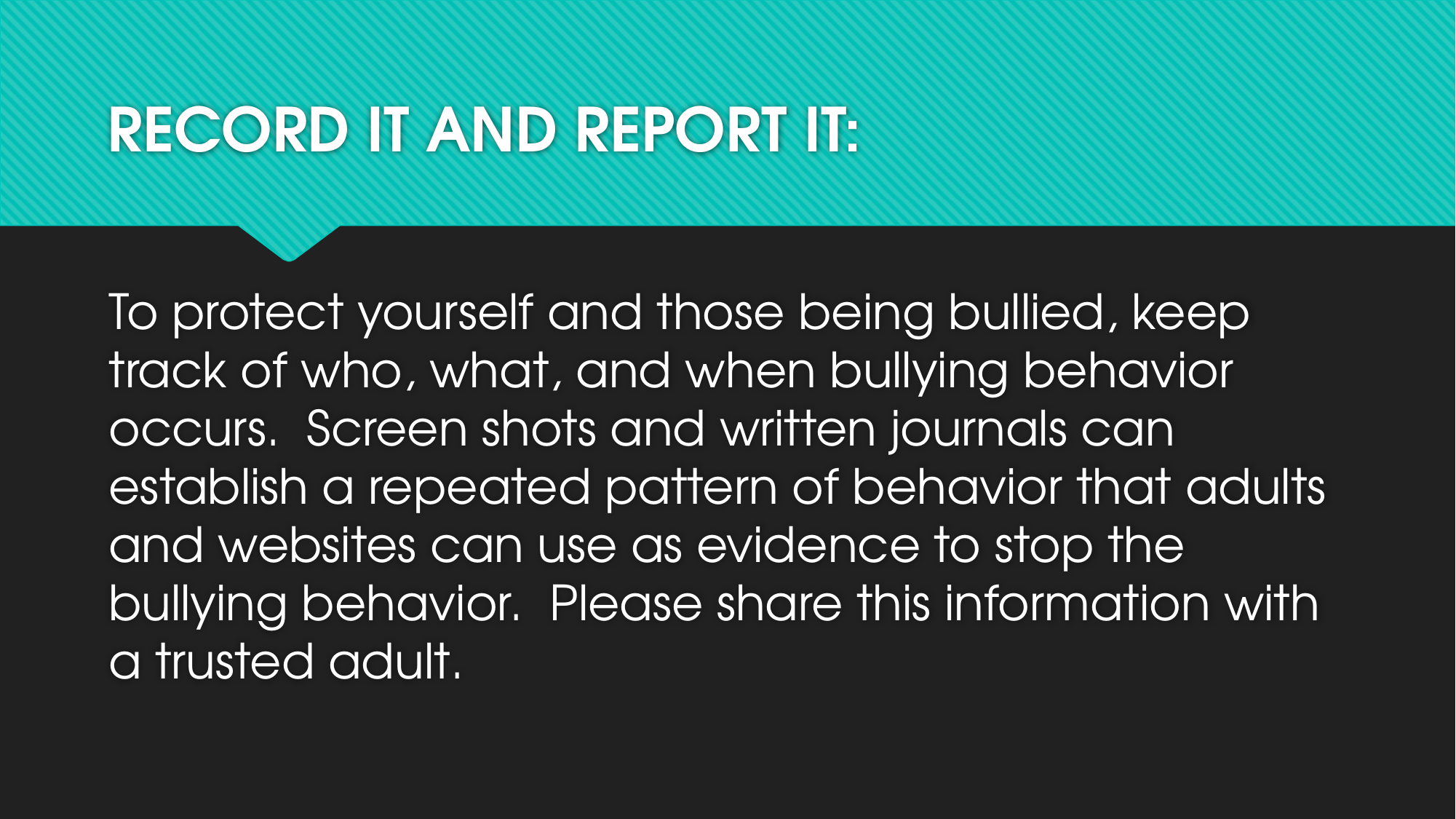

# RECORD IT AND REPORT IT:
To protect yourself and those being bullied, keep track of who, what, and when bullying behavior occurs.  Screen shots and written journals can establish a repeated pattern of behavior that adults and websites can use as evidence to stop the bullying behavior.  Please share this information with a trusted adult.